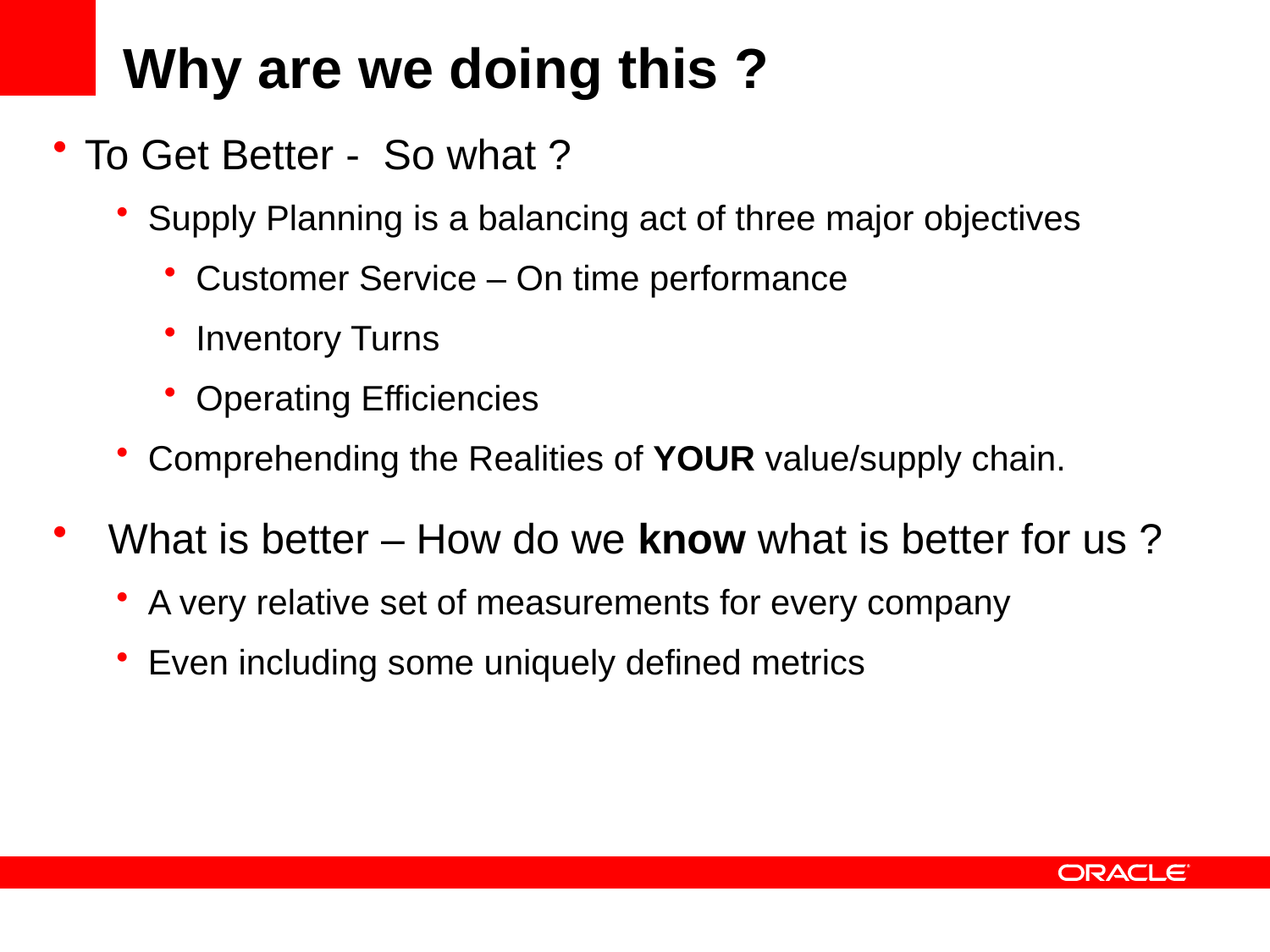

# Why are we doing this ?
To Get Better -  So what ?
Supply Planning is a balancing act of three major objectives
Customer Service – On time performance
Inventory Turns
Operating Efficiencies
Comprehending the Realities of YOUR value/supply chain.
  What is better – How do we know what is better for us ?
A very relative set of measurements for every company
Even including some uniquely defined metrics